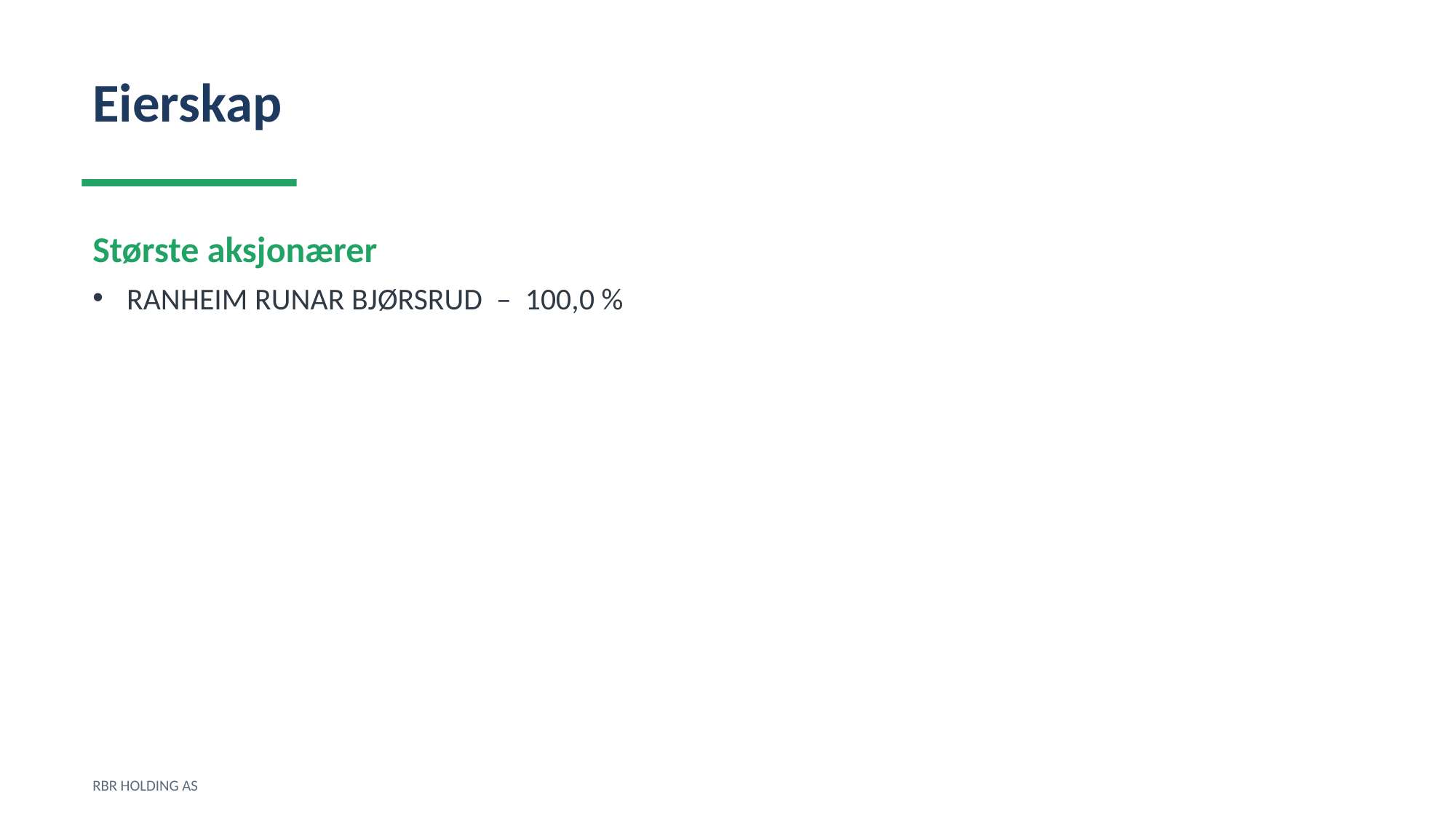

Eierskap

Største aksjonærer
RANHEIM RUNAR BJØRSRUD  –  100,0 %
RBR HOLDING AS